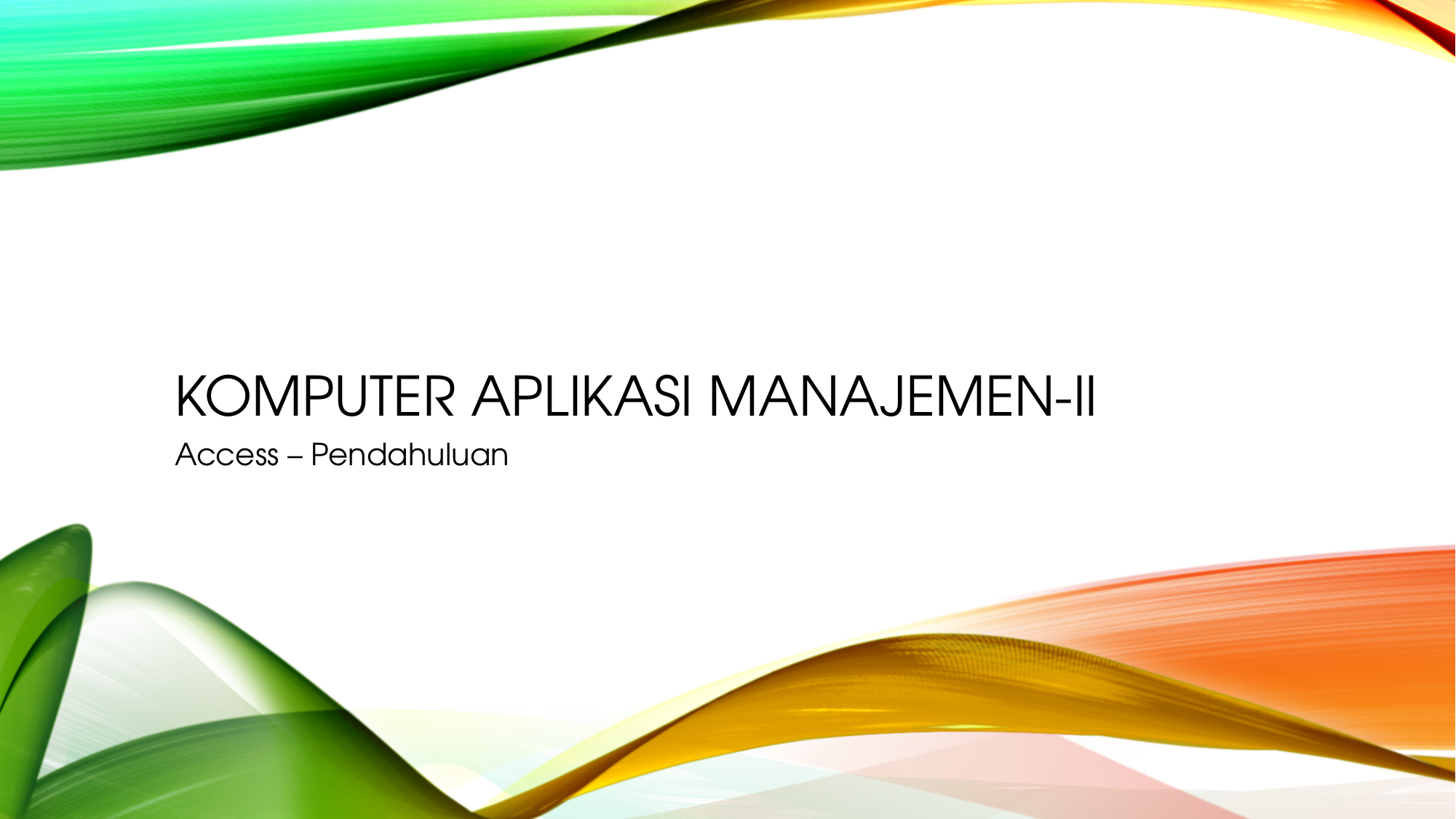

# Komputer Aplikasi Manajemen-II
Access – Pendahuluan